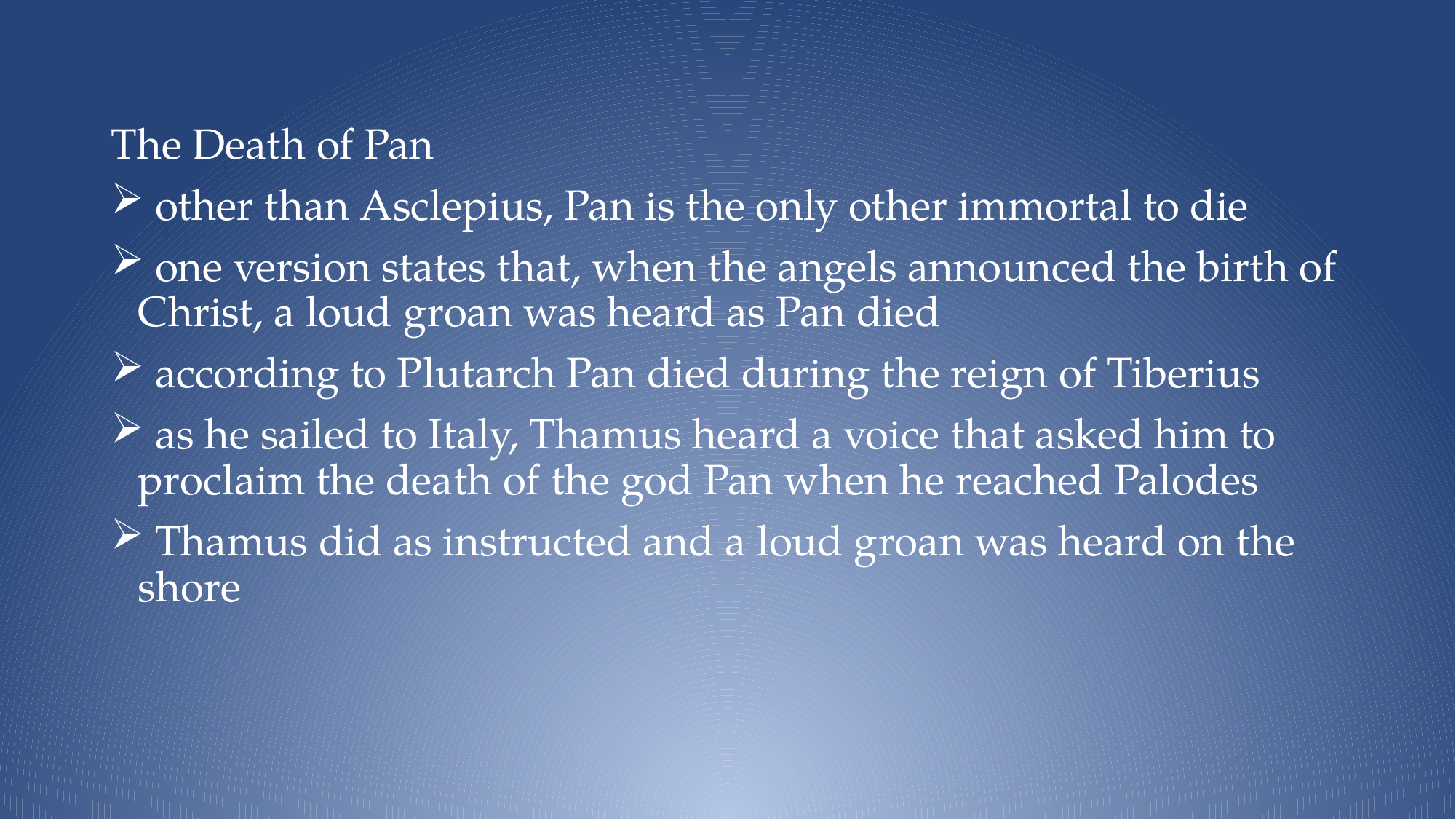

The Death of Pan
 other than Asclepius, Pan is the only other immortal to die
 one version states that, when the angels announced the birth of Christ, a loud groan was heard as Pan died
 according to Plutarch Pan died during the reign of Tiberius
 as he sailed to Italy, Thamus heard a voice that asked him to proclaim the death of the god Pan when he reached Palodes
 Thamus did as instructed and a loud groan was heard on the shore